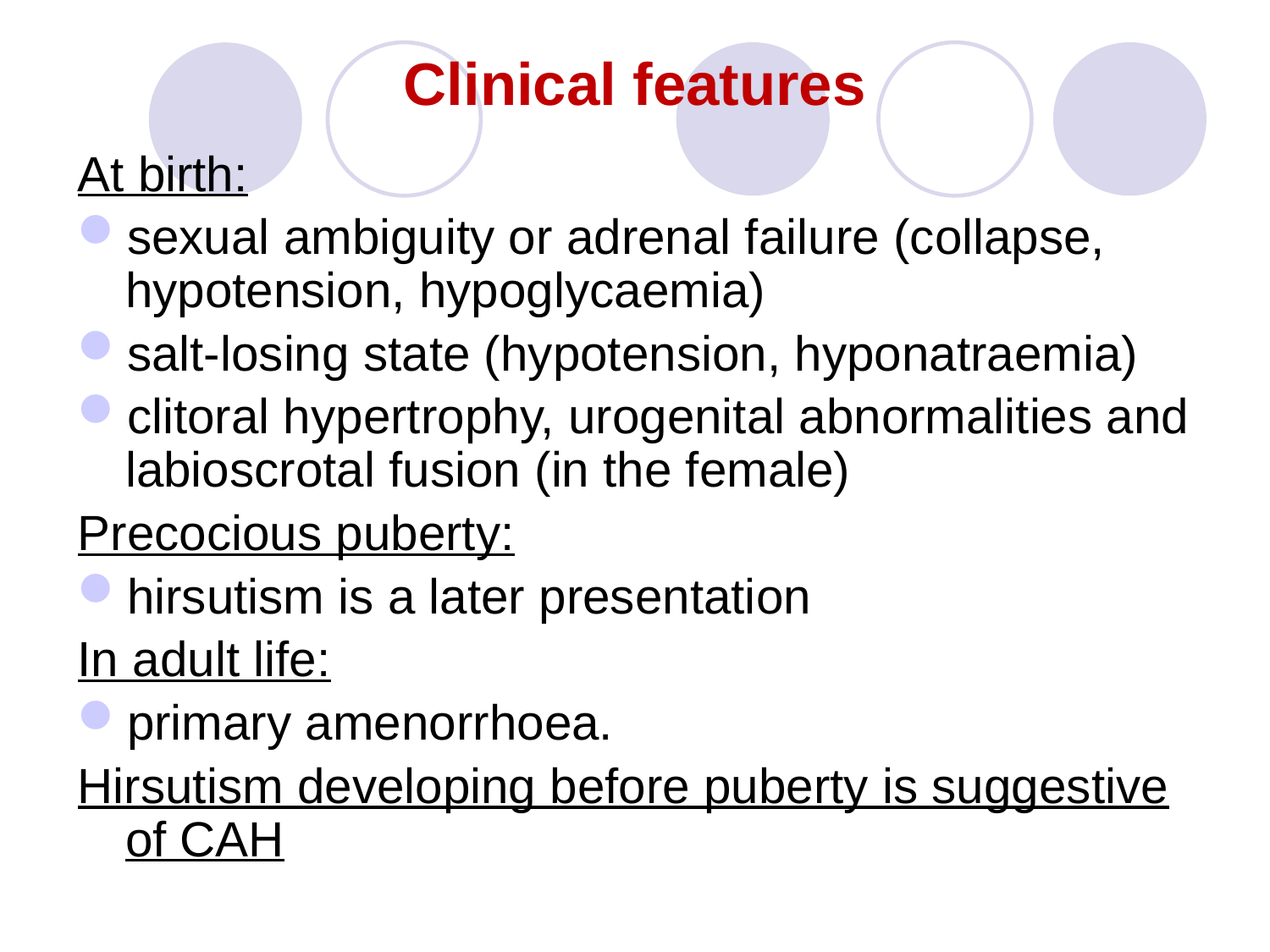

# Clinical features
At birth:
sexual ambiguity or adrenal failure (collapse, hypotension, hypoglycaemia)
salt-losing state (hypotension, hyponatraemia)
clitoral hypertrophy, urogenital abnormalities and labioscrotal fusion (in the female)
Precocious puberty:
hirsutism is a later presentation
In adult life:
primary amenorrhoea.
Hirsutism developing before puberty is suggestive of CAH